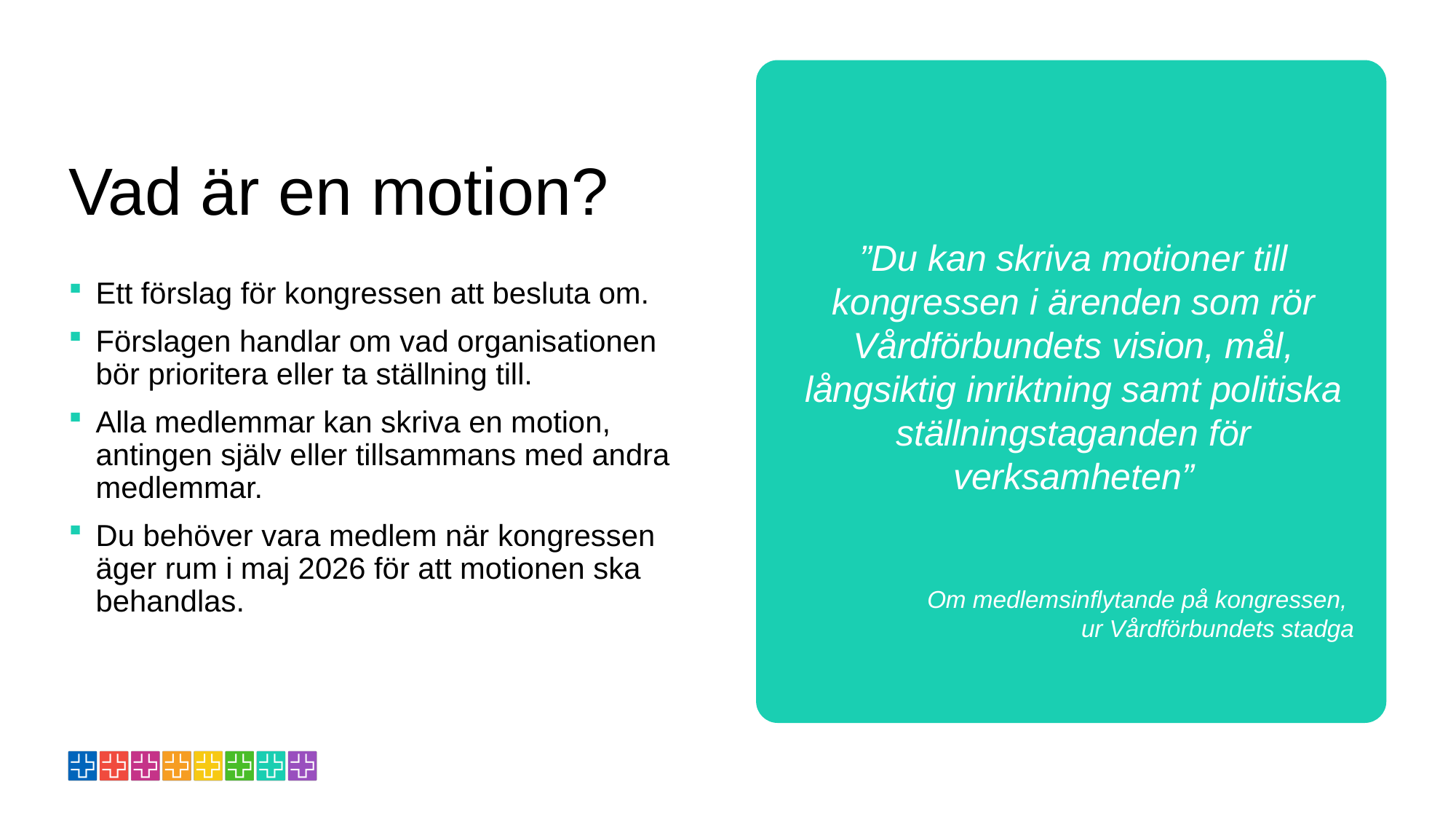

# Vad är en motion?
”Du kan skriva motioner till kongressen i ärenden som rör Vårdförbundets vision, mål, långsiktig inriktning samt politiska ställningstaganden för verksamheten”

Om medlemsinflytande på kongressen,
ur Vårdförbundets stadga
Ett förslag för kongressen att besluta om.
Förslagen handlar om vad organisationen bör prioritera eller ta ställning till.
Alla medlemmar kan skriva en motion, antingen själv eller tillsammans med andra medlemmar.
Du behöver vara medlem när kongressen äger rum i maj 2026 för att motionen ska behandlas.